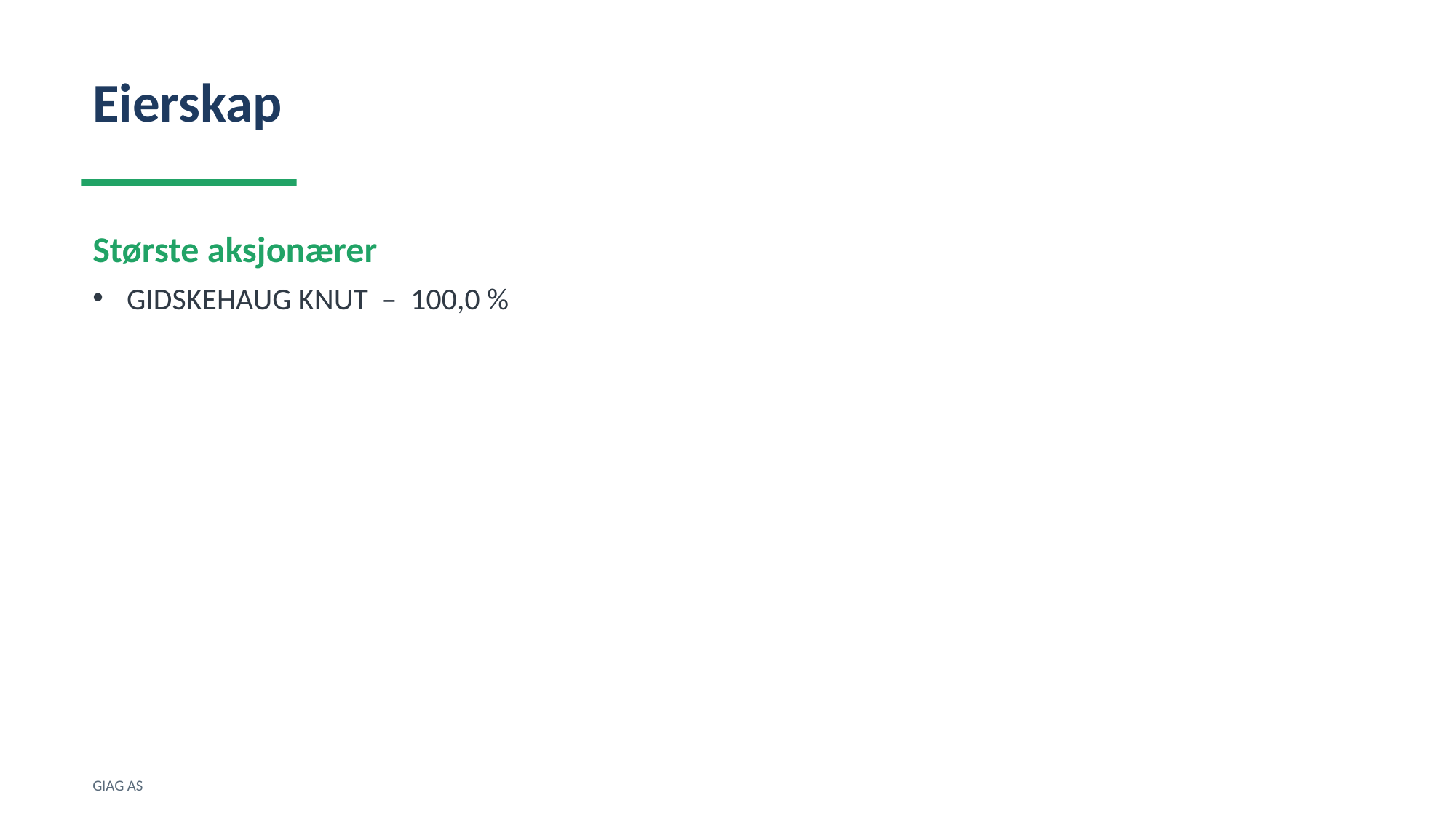

Eierskap

Største aksjonærer
GIDSKEHAUG KNUT  –  100,0 %
GIAG AS